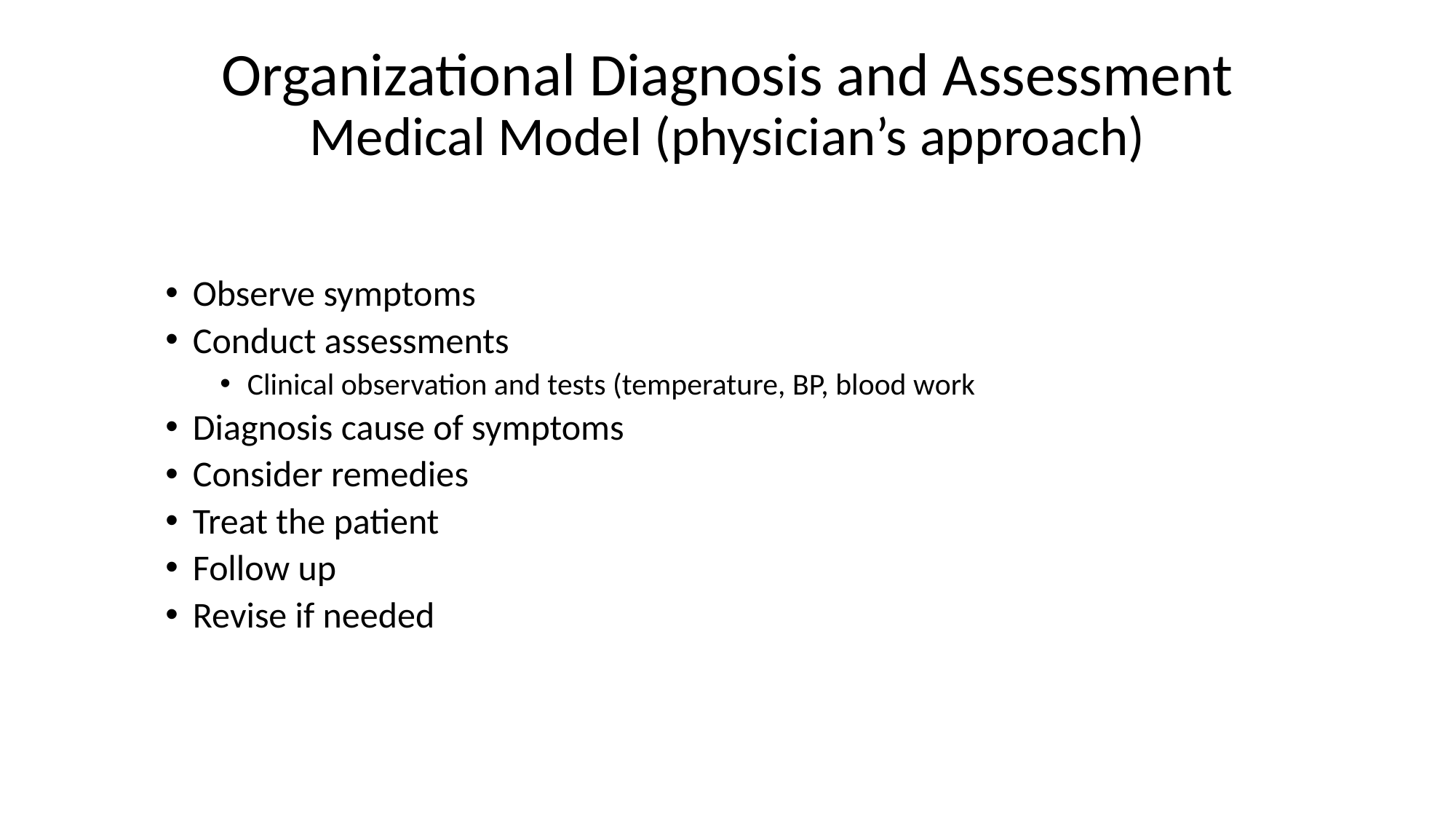

# Organizational Diagnosis and Assessment Medical Model (physician’s approach)

Observe symptoms
Conduct assessments
Clinical observation and tests (temperature, BP, blood work
Diagnosis cause of symptoms
Consider remedies
Treat the patient
Follow up
Revise if needed